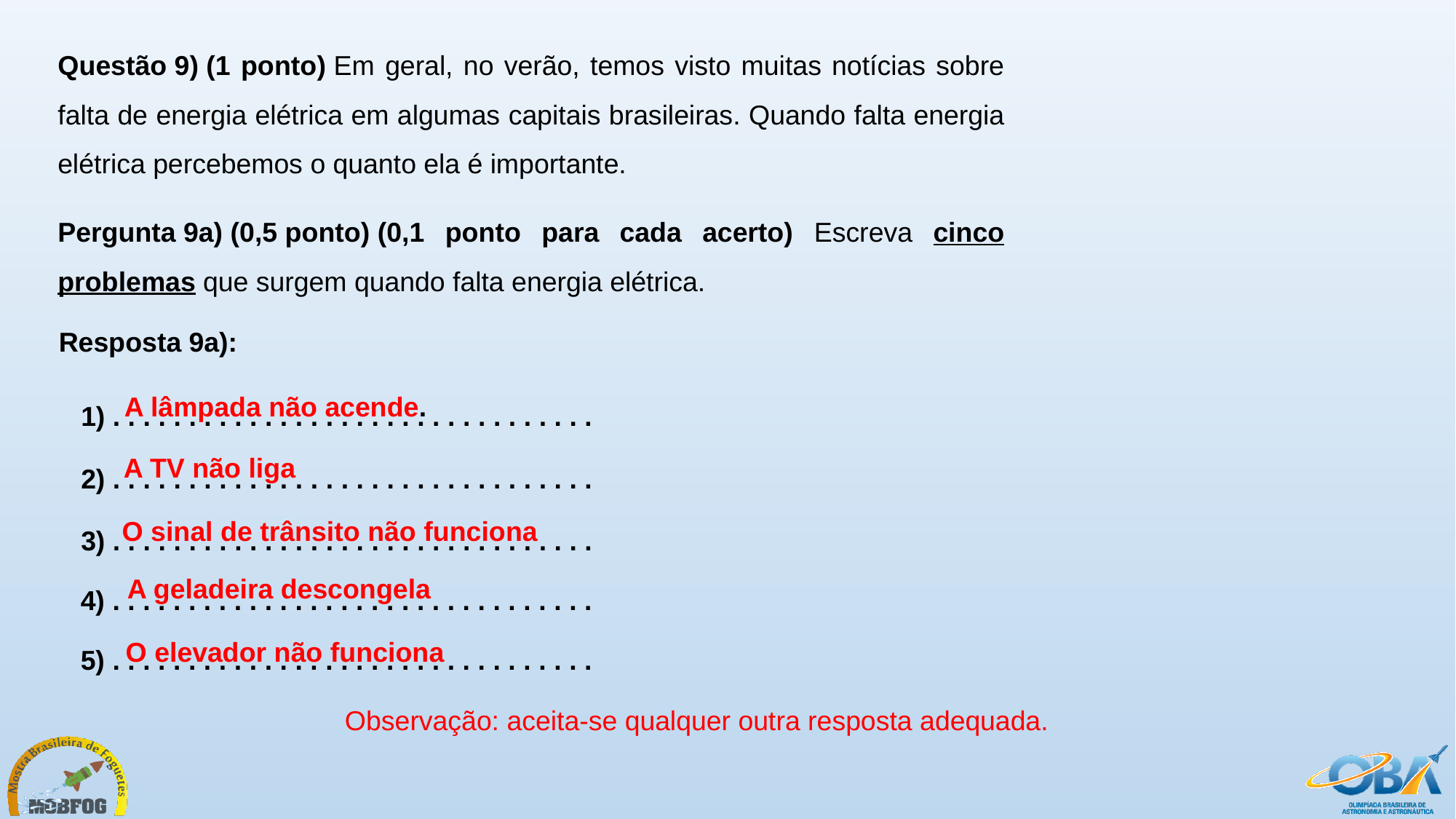

Questão 9) (1 ponto) Em geral, no verão, temos visto muitas notícias sobre falta de energia elétrica em algumas capitais brasileiras. Quando falta energia elétrica percebemos o quanto ela é importante.
Pergunta 9a) (0,5 ponto) (0,1 ponto para cada acerto) Escreva cinco problemas que surgem quando falta energia elétrica.
Resposta 9a):
A lâmpada não acende.
1) . . . . . . . . . . . . . . . . . . . . . . . . . . . . . . . .
A TV não liga
2) . . . . . . . . . . . . . . . . . . . . . . . . . . . . . . . .
O sinal de trânsito não funciona
3) . . . . . . . . . . . . . . . . . . . . . . . . . . . . . . . .
A geladeira descongela
4) . . . . . . . . . . . . . . . . . . . . . . . . . . . . . . . .
O elevador não funciona
5) . . . . . . . . . . . . . . . . . . . . . . . . . . . . . . . .
Observação: aceita-se qualquer outra resposta adequada.